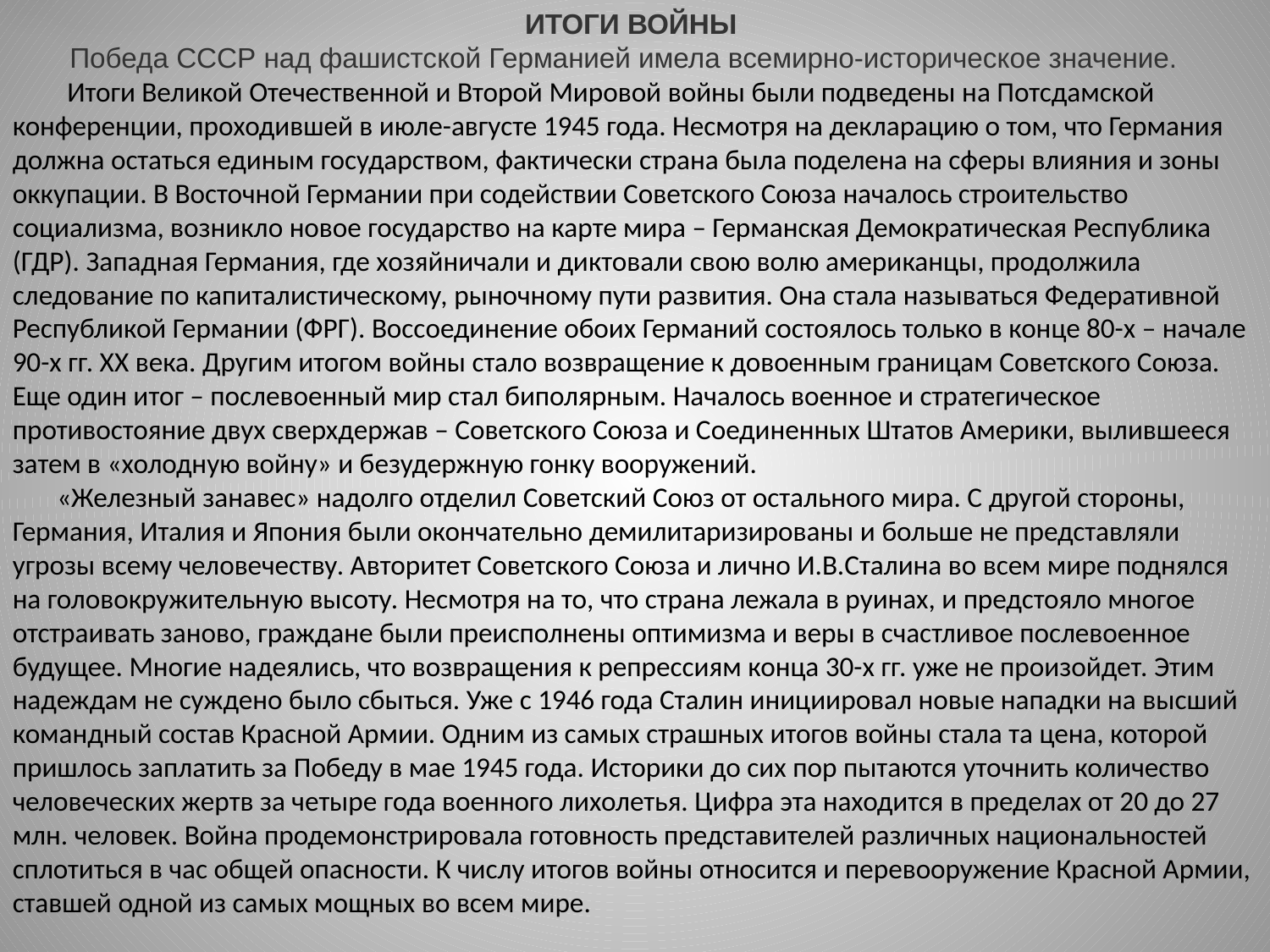

ИТОГИ ВОЙНЫ
         Победа СССР над фашистской Германией имела всемирно-историческое значение.
       Итоги Великой Отечественной и Второй Мировой войны были подведены на Потсдамской конференции, проходившей в июле-августе 1945 года. Несмотря на декларацию о том, что Германия должна остаться единым государством, фактически страна была поделена на сферы влияния и зоны оккупации. В Восточной Германии при содействии Советского Союза началось строительство социализма, возникло новое государство на карте мира – Германская Демократическая Республика (ГДР). Западная Германия, где хозяйничали и диктовали свою волю американцы, продолжила следование по капиталистическому, рыночному пути развития. Она стала называться Федеративной Республикой Германии (ФРГ). Воссоединение обоих Германий состоялось только в конце 80-х – начале 90-х гг. ХХ века. Другим итогом войны стало возвращение к довоенным границам Советского Союза. Еще один итог – послевоенный мир стал биполярным. Началось военное и стратегическое противостояние двух сверхдержав – Советского Союза и Соединенных Штатов Америки, вылившееся затем в «холодную войну» и безудержную гонку вооружений.
       «Железный занавес» надолго отделил Советский Союз от остального мира. С другой стороны, Германия, Италия и Япония были окончательно демилитаризированы и больше не представляли угрозы всему человечеству. Авторитет Советского Союза и лично И.В.Сталина во всем мире поднялся на головокружительную высоту. Несмотря на то, что страна лежала в руинах, и предстояло многое отстраивать заново, граждане были преисполнены оптимизма и веры в счастливое послевоенное будущее. Многие надеялись, что возвращения к репрессиям конца 30-х гг. уже не произойдет. Этим надеждам не суждено было сбыться. Уже с 1946 года Сталин инициировал новые нападки на высший командный состав Красной Армии. Одним из самых страшных итогов войны стала та цена, которой пришлось заплатить за Победу в мае 1945 года. Историки до сих пор пытаются уточнить количество человеческих жертв за четыре года военного лихолетья. Цифра эта находится в пределах от 20 до 27 млн. человек. Война продемонстрировала готовность представителей различных национальностей сплотиться в час общей опасности. К числу итогов войны относится и перевооружение Красной Армии, ставшей одной из самых мощных во всем мире.